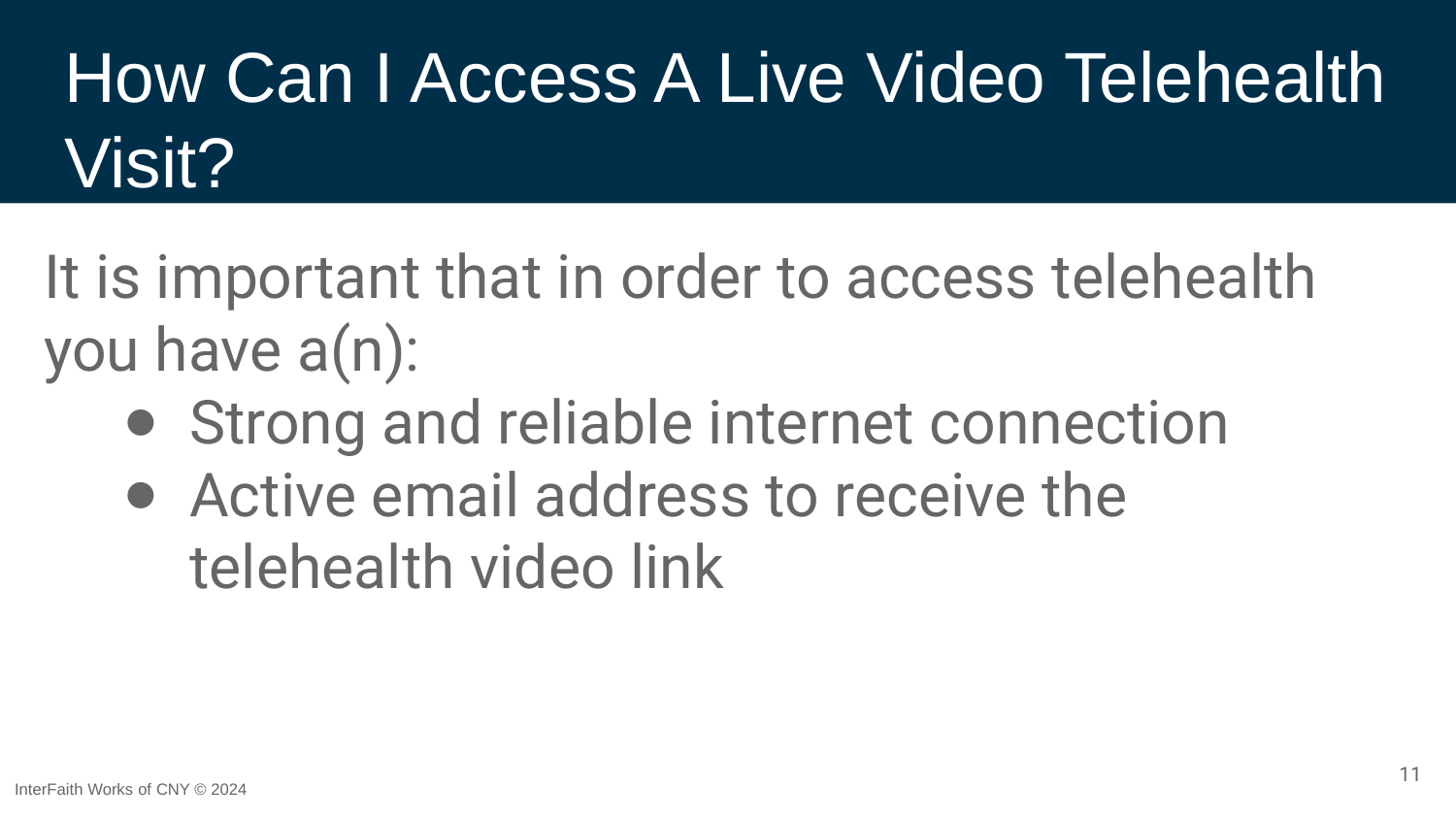

# How Can I Access A Live Video Telehealth Visit?
It is important that in order to access telehealth you have a(n):
Strong and reliable internet connection
Active email address to receive the telehealth video link
11
InterFaith Works of CNY © 2024